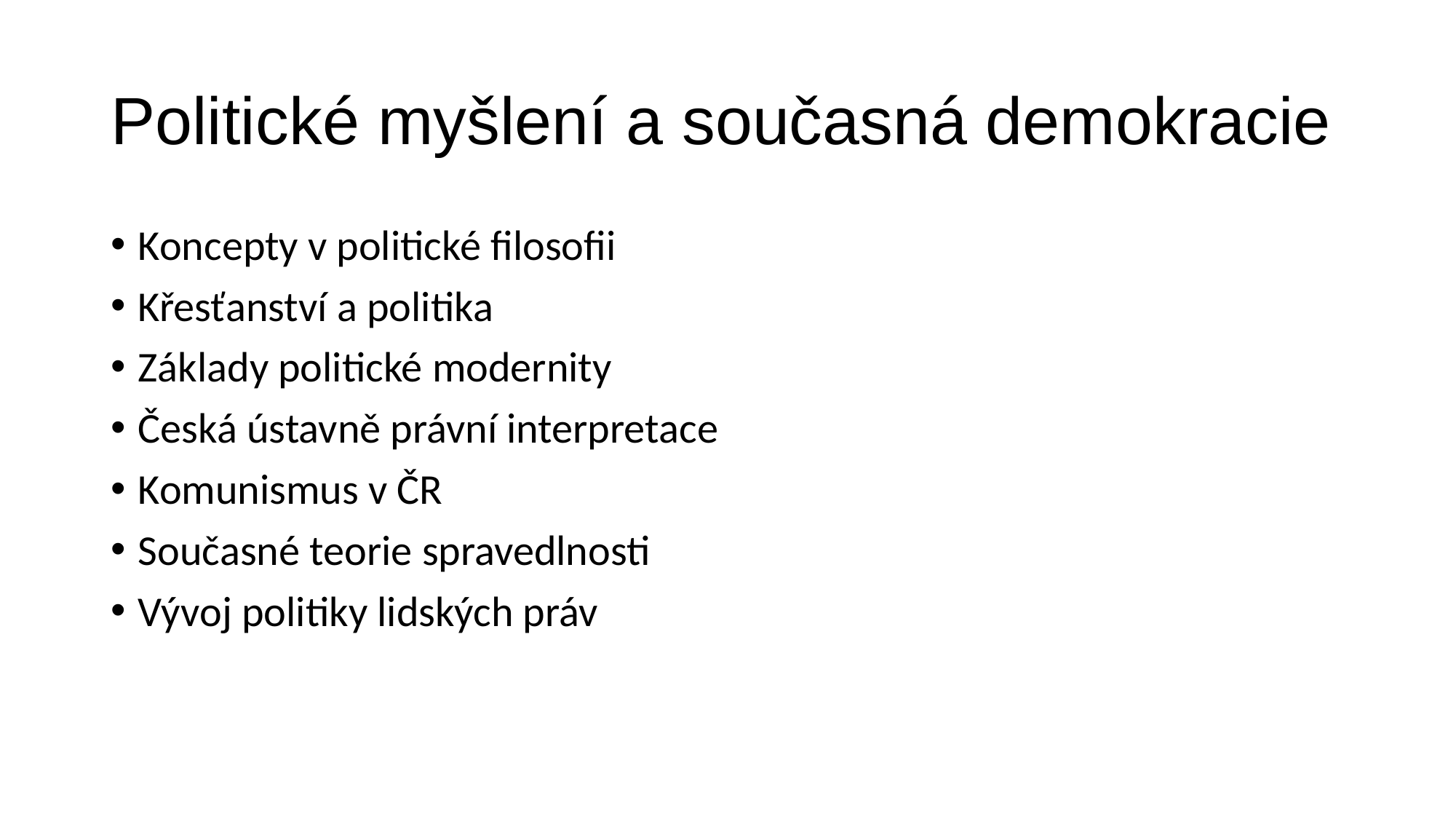

# Politické myšlení a současná demokracie
Koncepty v politické filosofii
Křesťanství a politika
Základy politické modernity
Česká ústavně právní interpretace
Komunismus v ČR
Současné teorie spravedlnosti
Vývoj politiky lidských práv